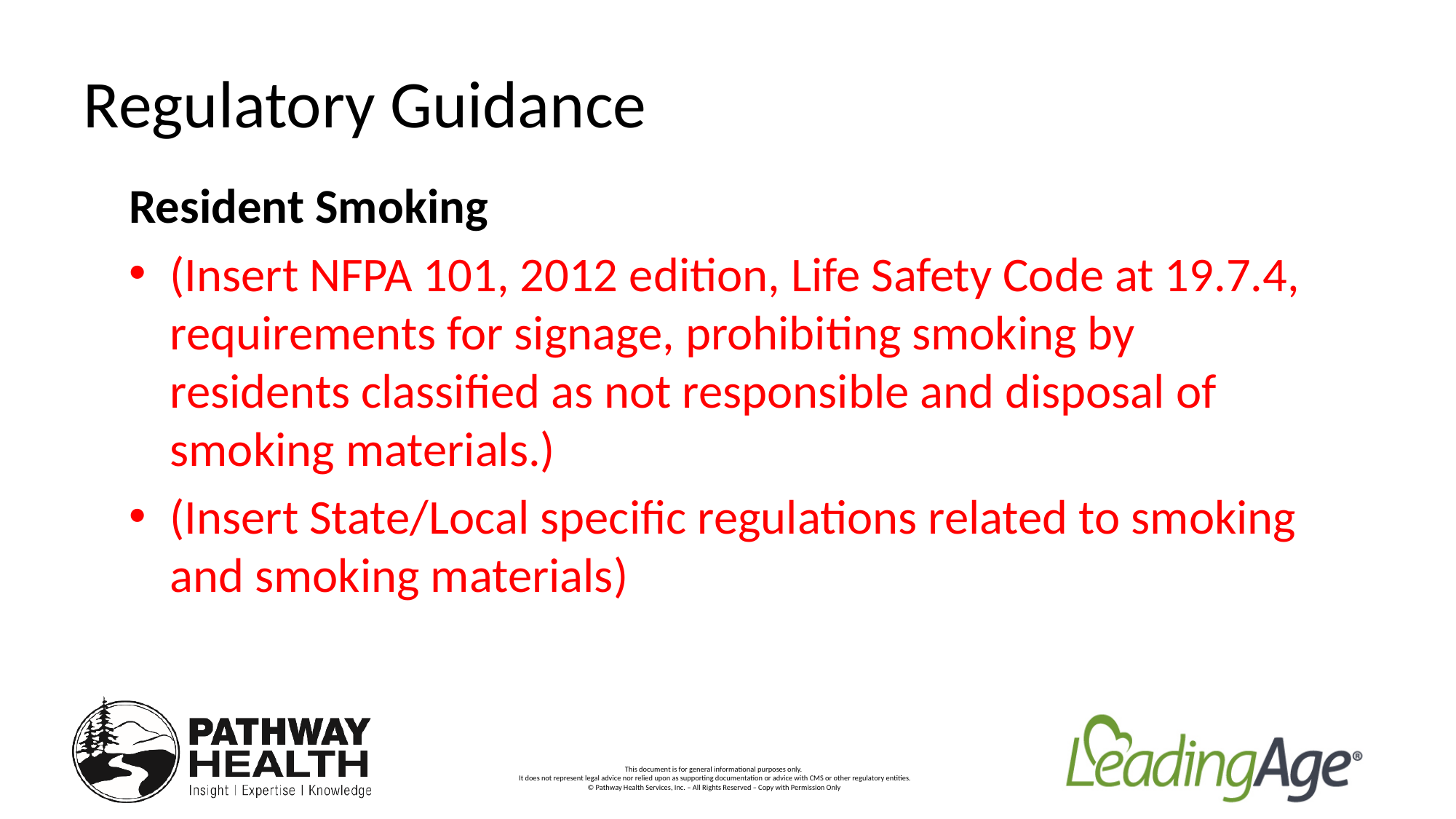

# Regulatory Guidance
Resident Smoking
(Insert NFPA 101, 2012 edition, Life Safety Code at 19.7.4, requirements for signage, prohibiting smoking by residents classified as not responsible and disposal of smoking materials.)
(Insert State/Local specific regulations related to smoking and smoking materials)